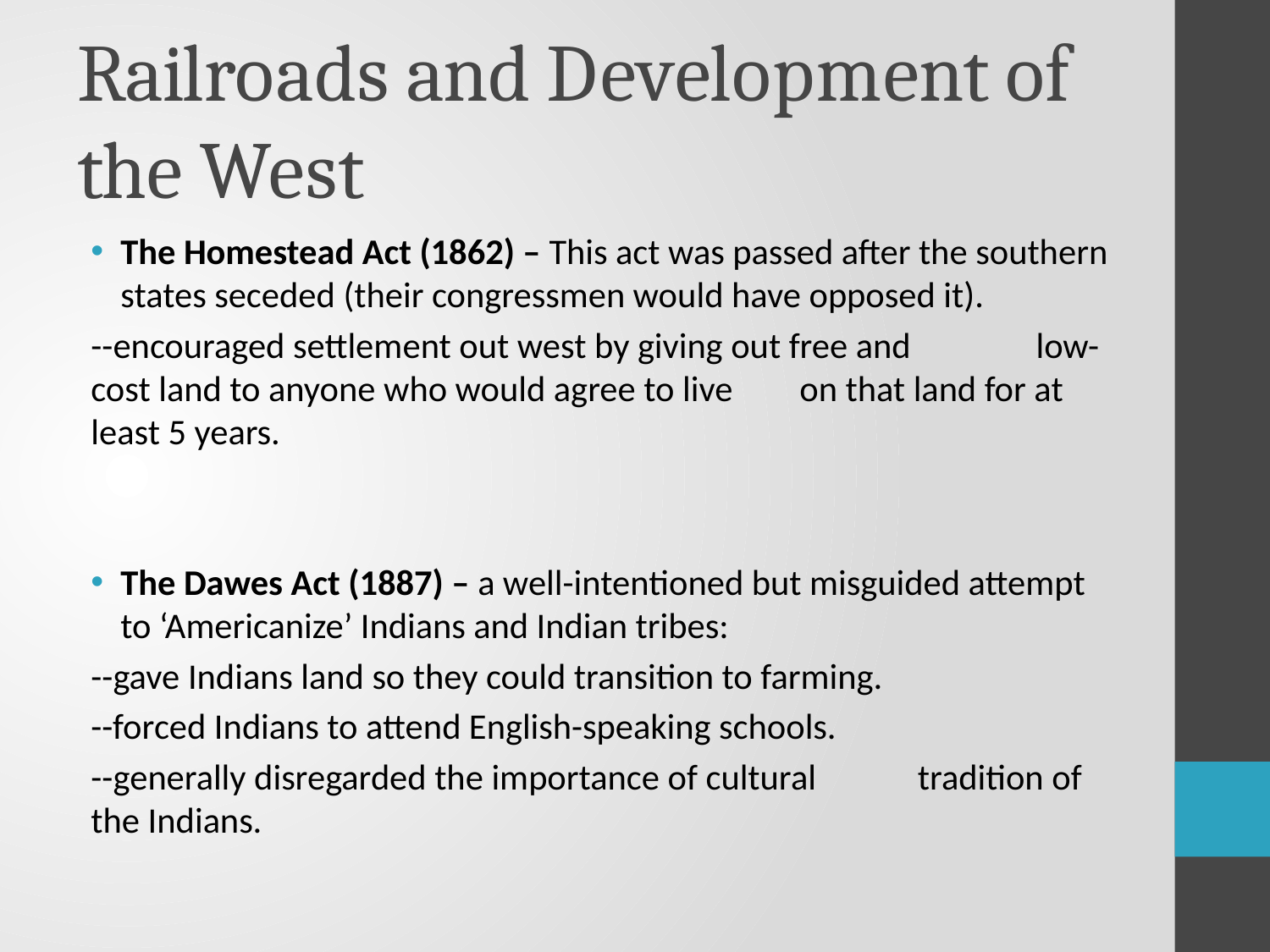

# Railroads and Development of the West
The Homestead Act (1862) – This act was passed after the southern states seceded (their congressmen would have opposed it).
	--encouraged settlement out west by giving out free and 		low-cost land to anyone who would agree to live 		on that land for at least 5 years.

The Dawes Act (1887) – a well-intentioned but misguided attempt to ‘Americanize’ Indians and Indian tribes:
	--gave Indians land so they could transition to farming.
	--forced Indians to attend English-speaking schools.
	--generally disregarded the importance of cultural 			tradition of the Indians.